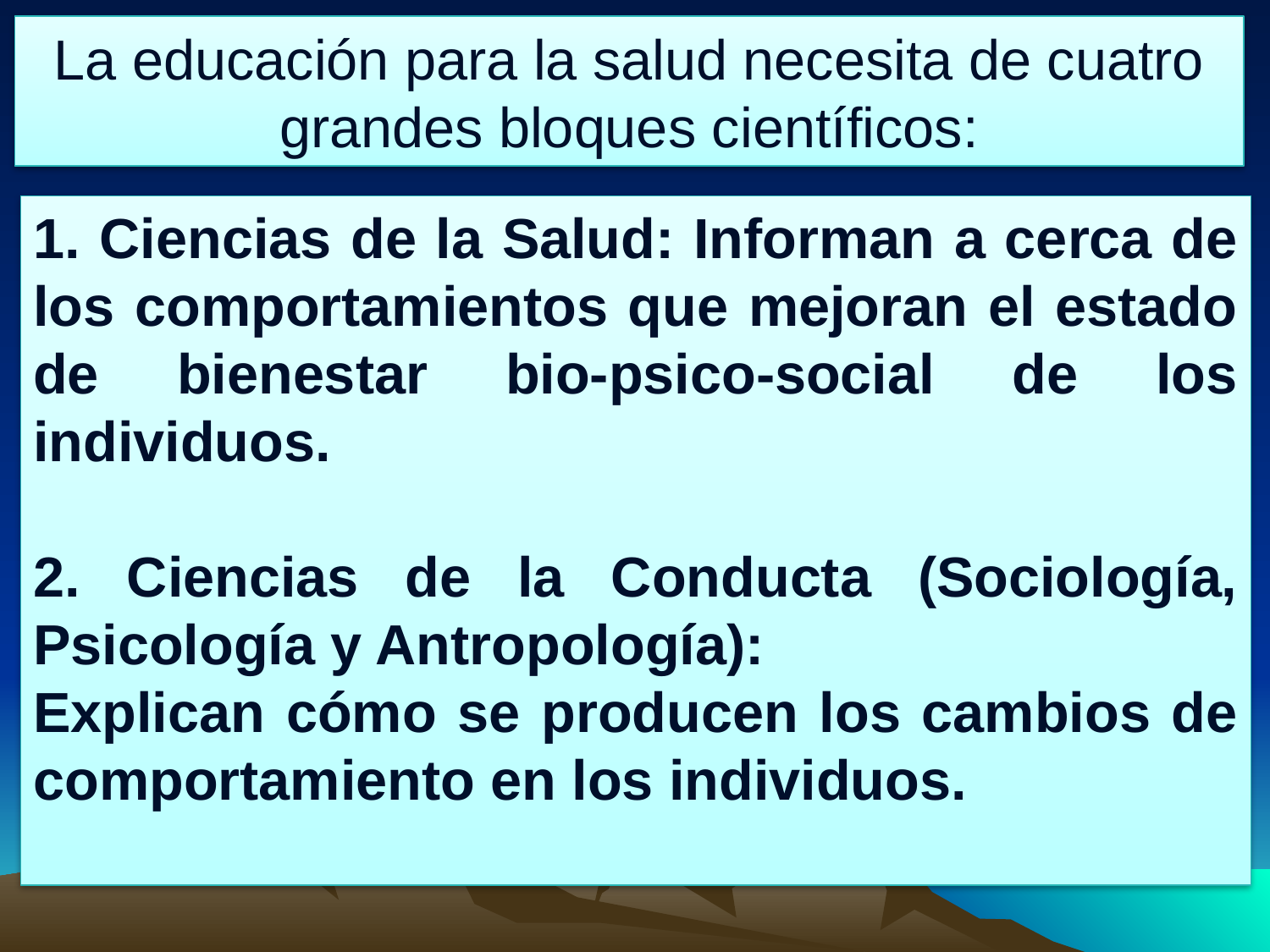

# La educación para la salud necesita de cuatro grandes bloques científicos:
1. Ciencias de la Salud: Informan a cerca de los comportamientos que mejoran el estado de bienestar bio-psico-social de los individuos.

2. Ciencias de la Conducta (Sociología, Psicología y Antropología):
Explican cómo se producen los cambios de comportamiento en los individuos.